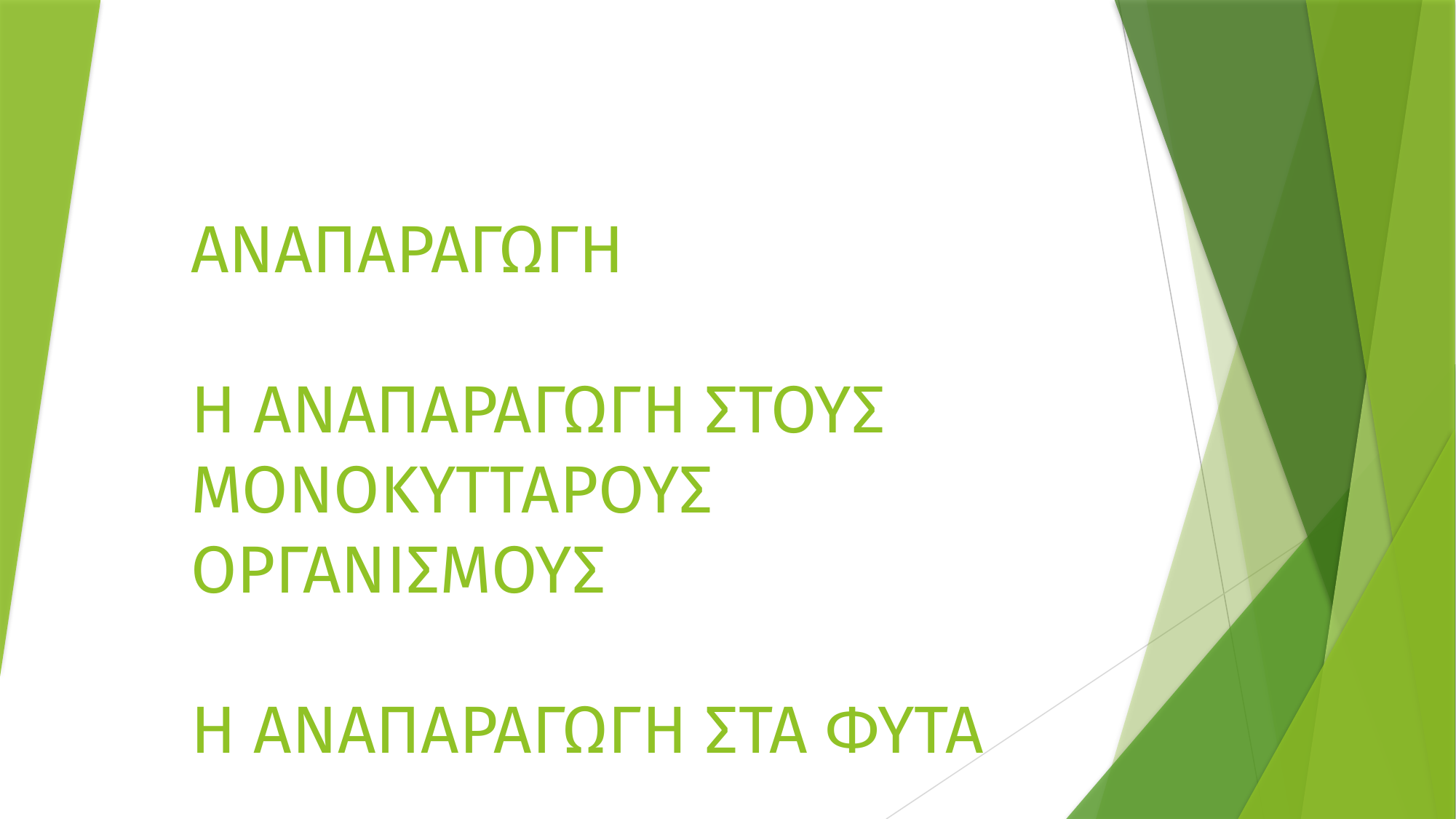

# ΑΝΑΠΑΡΑΓΩΓΗ Η ΑΝΑΠΑΡΑΓΩΓΗ ΣΤΟΥΣ ΜΟΝΟΚΥΤΤΑΡΟΥΣ ΟΡΓΑΝΙΣΜΟΥΣ Η ΑΝΑΠΑΡΑΓΩΓΗ ΣΤΑ ΦΥΤΑ